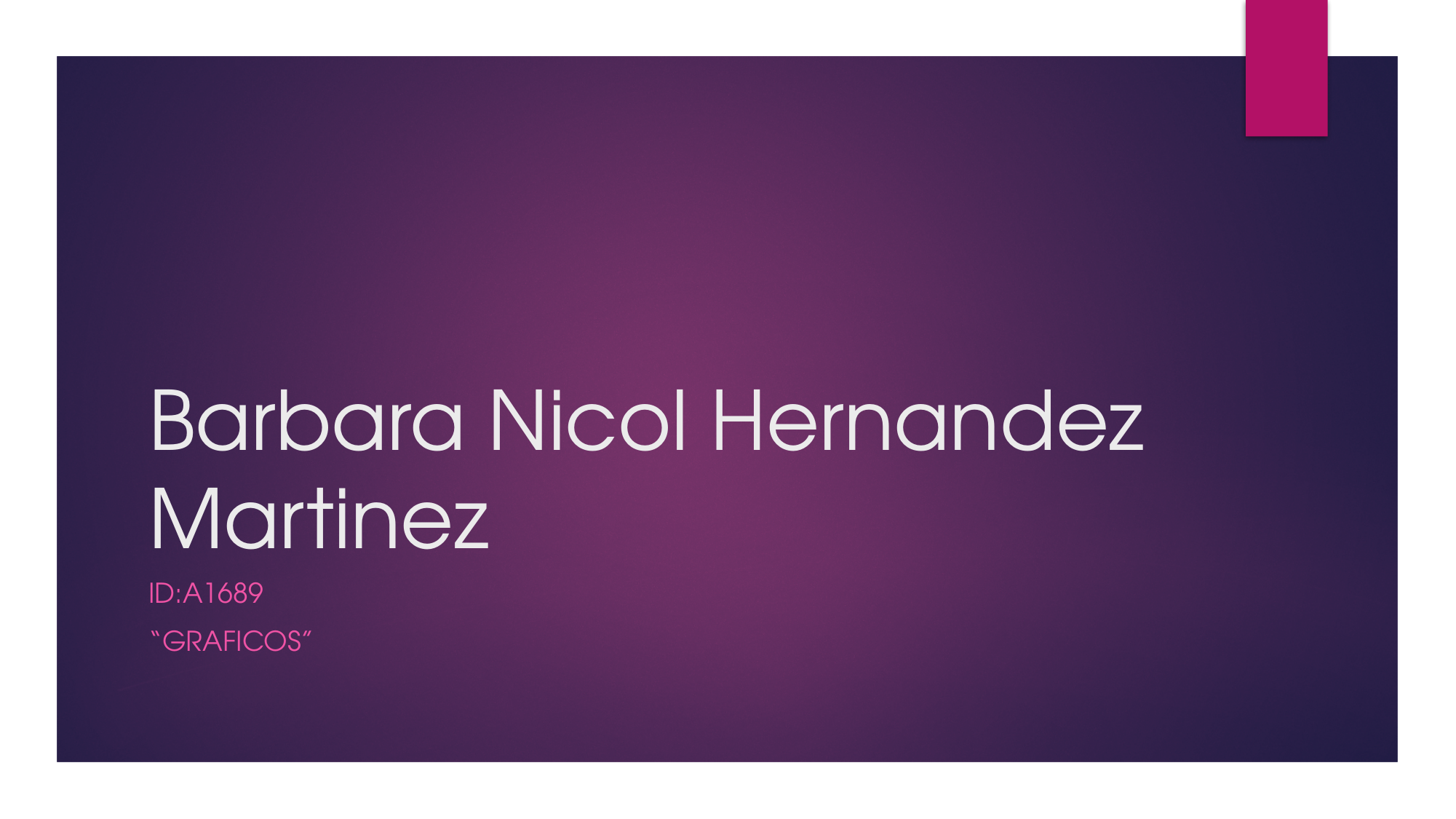

# Barbara Nicol Hernandez Martinez
Id:A1689
“Graficos”